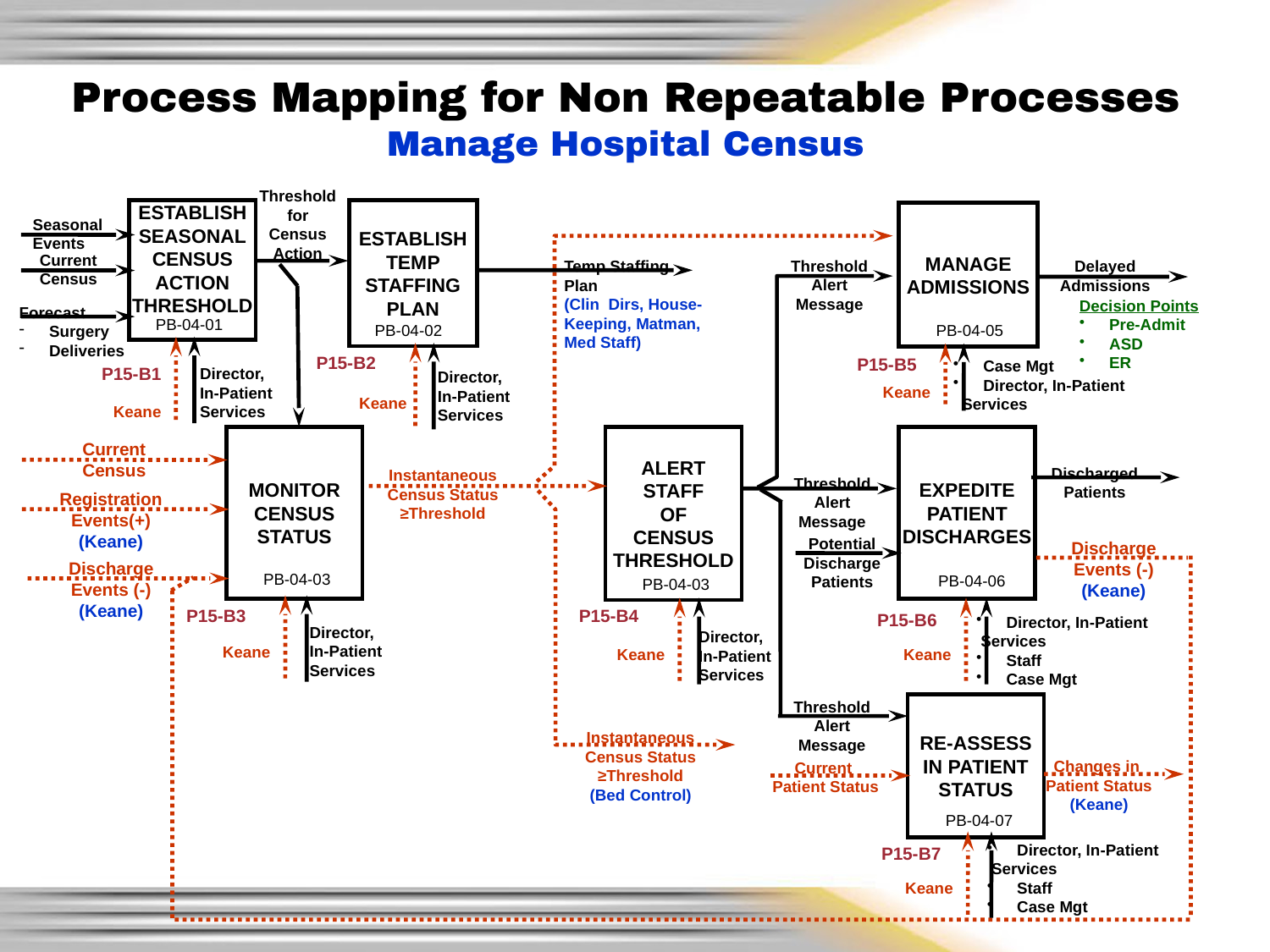

Process Mapping for Non Repeatable Processes
Manage Hospital Census
Threshold
for
Census
Action
ESTABLISH
SEASONAL
CENSUS
ACTION
THRESHOLD

ESTABLISH
TEMP
STAFFING
PLAN
MANAGE
ADMISSIONS
Seasonal
Events

Current
Census
Threshold
Alert
Message
Temp Staffing
Plan
(Clin  Dirs, House-
Keeping, Matman,
Med Staff)
Delayed
Admissions

Decision Points
Pre-Admit
ASD
ER
Forecast
Surgery
Deliveries
PB-04-01
PB-04-05
PB-04-02

P15-B2
P15-B5
Case Mgt
Director, In-Patient
  Services
P15-B1
Director,
In-Patient
Services
Director,
In-Patient
Services
Keane
Keane
Keane
MONITOR
CENSUS
STATUS
ALERT
STAFF
OF
CENSUS
THRESHOLD
EXPEDITE
PATIENT
DISCHARGES
Current
Census
Discharged
Patients
Instantaneous
Census Status
≥Threshold

Threshold
Alert
Message

Registration
Events(+)
(Keane)

Potential
Discharge
Patients
Discharge
Events (-)
(Keane)
Discharge
Events (-)
(Keane)

PB-04-03
PB-04-06
PB-04-03

P15-B3
P15-B4
P15-B6
Director, In-Patient
 Services
Staff
Case Mgt
Director,
In-Patient
Services
Director,
In-Patient
Services
Keane
Keane
Keane
Threshold
Alert
Message
RE-ASSESS
IN PATIENT
STATUS

Instantaneous
Census Status
≥Threshold
(Bed Control)
Changes in
Patient Status
(Keane)
Current
Patient Status

PB-04-07

Director, In-Patient
 Services
Staff
Case Mgt
P15-B7
Keane